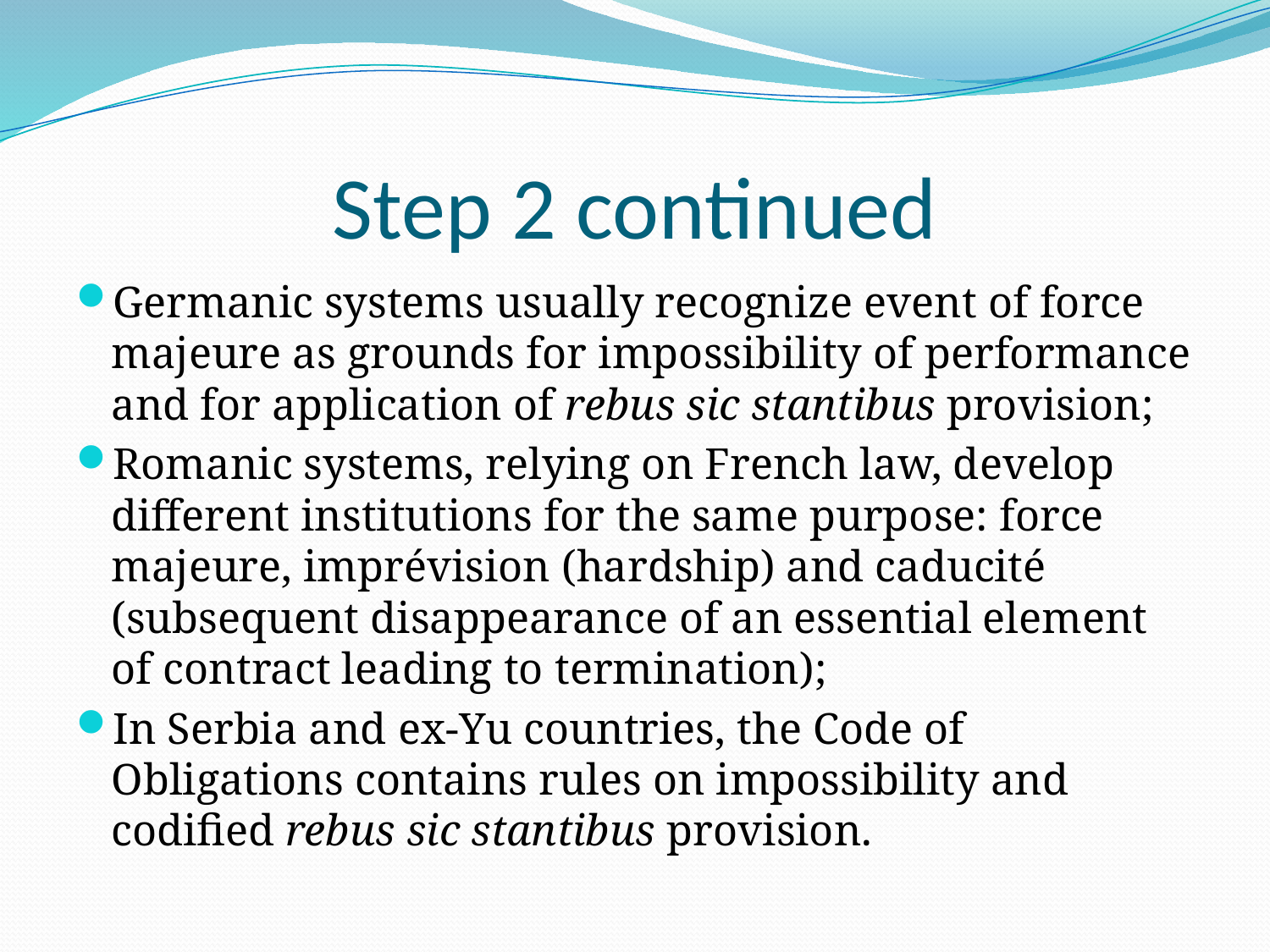

# Step 2 continued
Germanic systems usually recognize event of force majeure as grounds for impossibility of performance and for application of rebus sic stantibus provision;
Romanic systems, relying on French law, develop different institutions for the same purpose: force majeure, imprévision (hardship) and caducité (subsequent disappearance of an essential element of contract leading to termination);
In Serbia and ex-Yu countries, the Code of Obligations contains rules on impossibility and codified rebus sic stantibus provision.